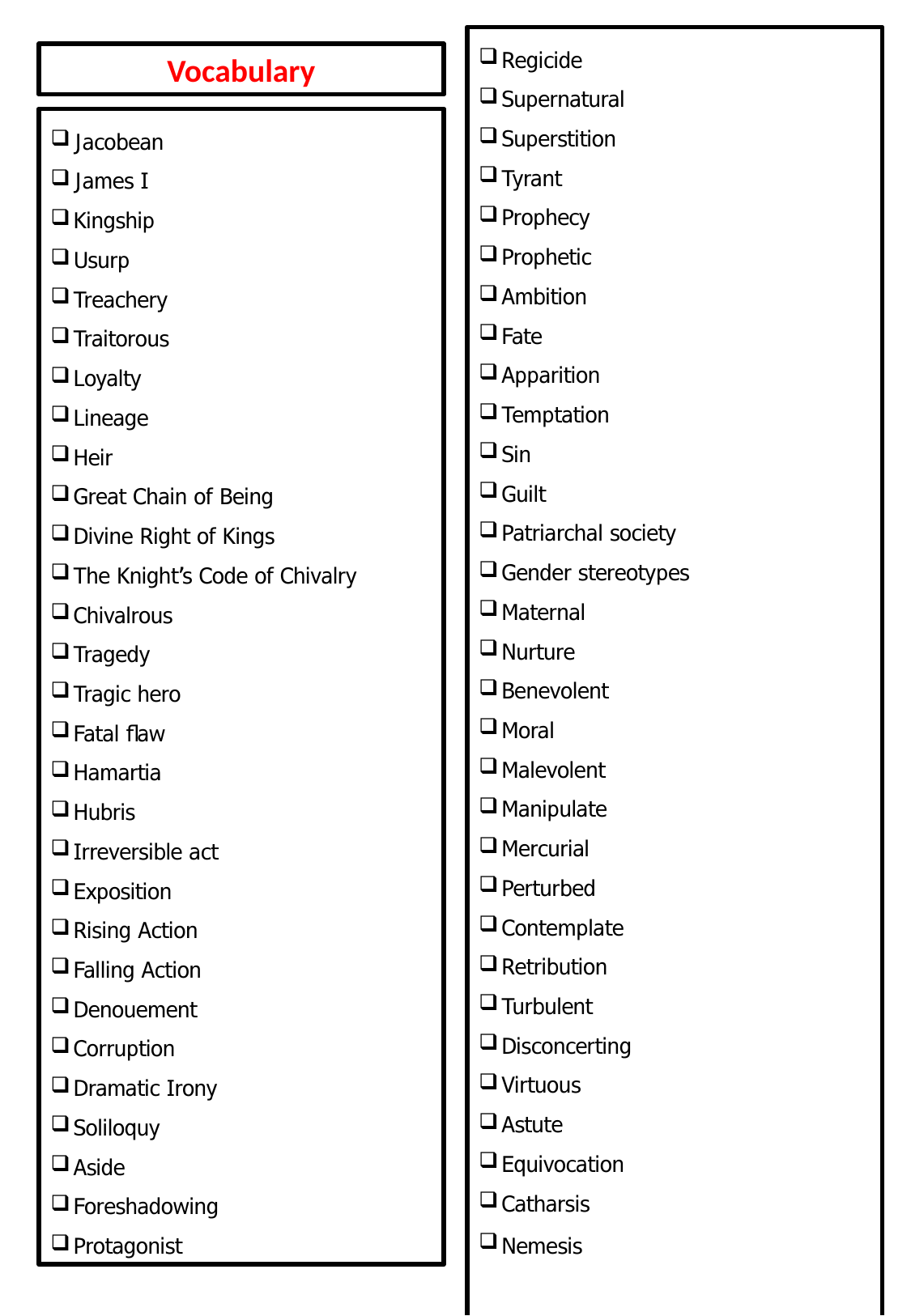

Regicide
Supernatural
Superstition
Tyrant
Prophecy
Prophetic
Ambition
Fate
Apparition
Temptation
Sin
Guilt
Patriarchal society
Gender stereotypes
Maternal
Nurture
Benevolent
Moral
Malevolent
Manipulate
Mercurial
Perturbed
Contemplate
Retribution
Turbulent
Disconcerting
Virtuous
Astute
Equivocation
Catharsis
Nemesis
Vocabulary
Jacobean
James I
Kingship
Usurp
Treachery
Traitorous
Loyalty
Lineage
Heir
Great Chain of Being
Divine Right of Kings
The Knight’s Code of Chivalry
Chivalrous
Tragedy
Tragic hero
Fatal flaw
Hamartia
Hubris
Irreversible act
Exposition
Rising Action
Falling Action
Denouement
Corruption
Dramatic Irony
Soliloquy
Aside
Foreshadowing
Protagonist